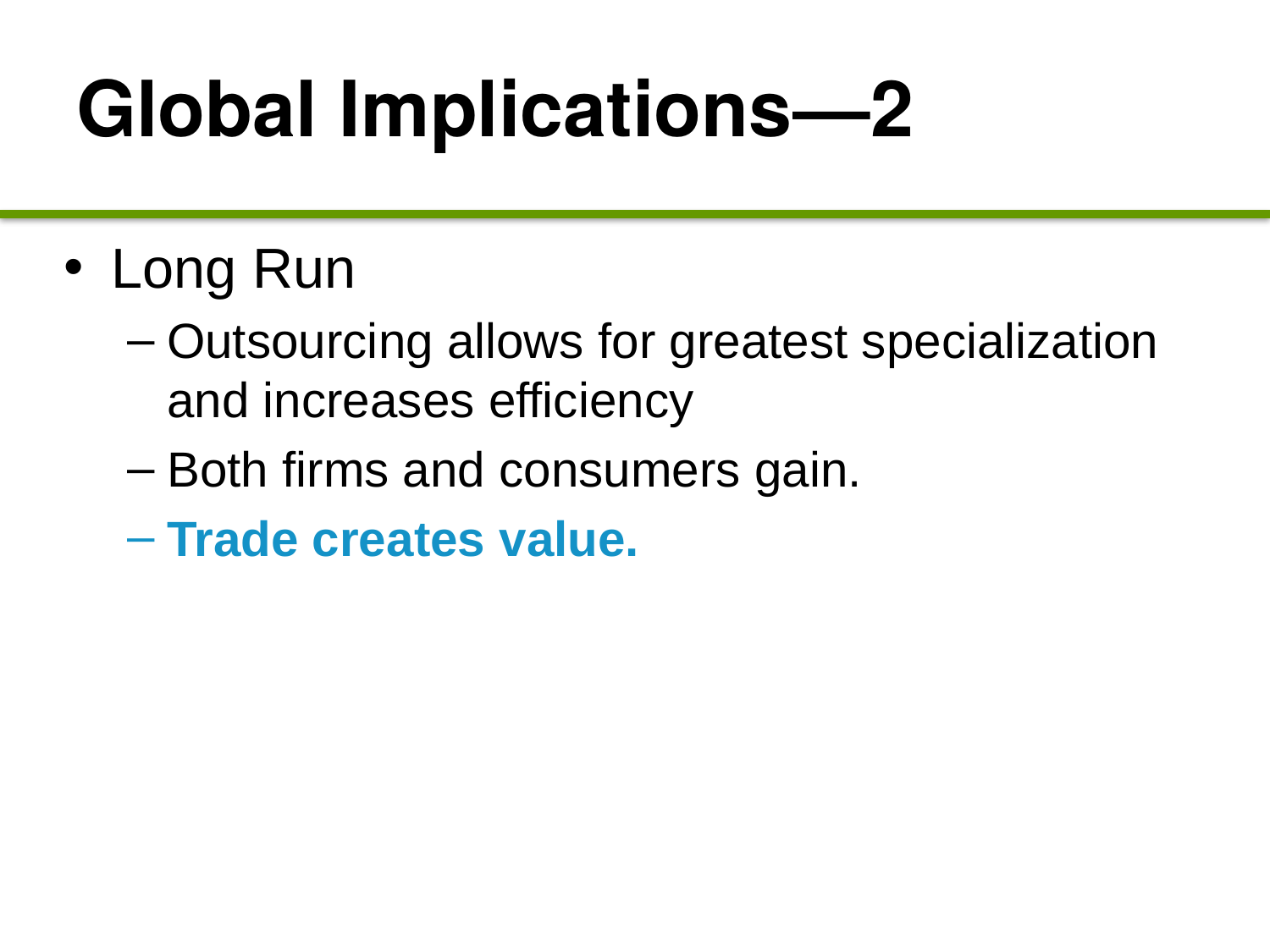

# Global Implications—2
Long Run
Outsourcing allows for greatest specialization and increases efficiency
Both firms and consumers gain.
Trade creates value.